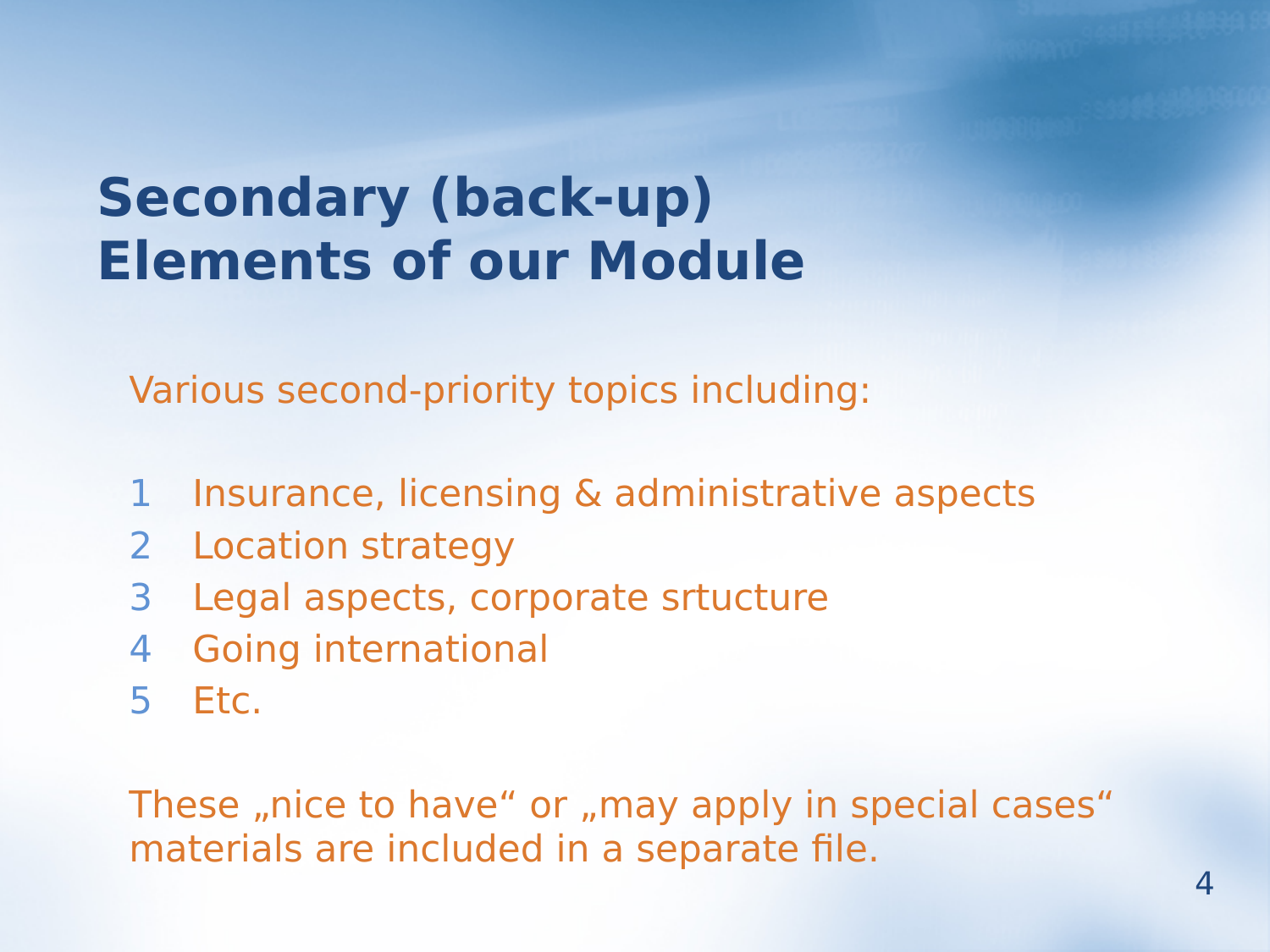

# Secondary (back-up) Elements of our Module
Various second-priority topics including:

Insurance, licensing & administrative aspects
Location strategy
Legal aspects, corporate srtucture
Going international
Etc.

These „nice to have“ or „may apply in special cases“ materials are included in a separate file.

4